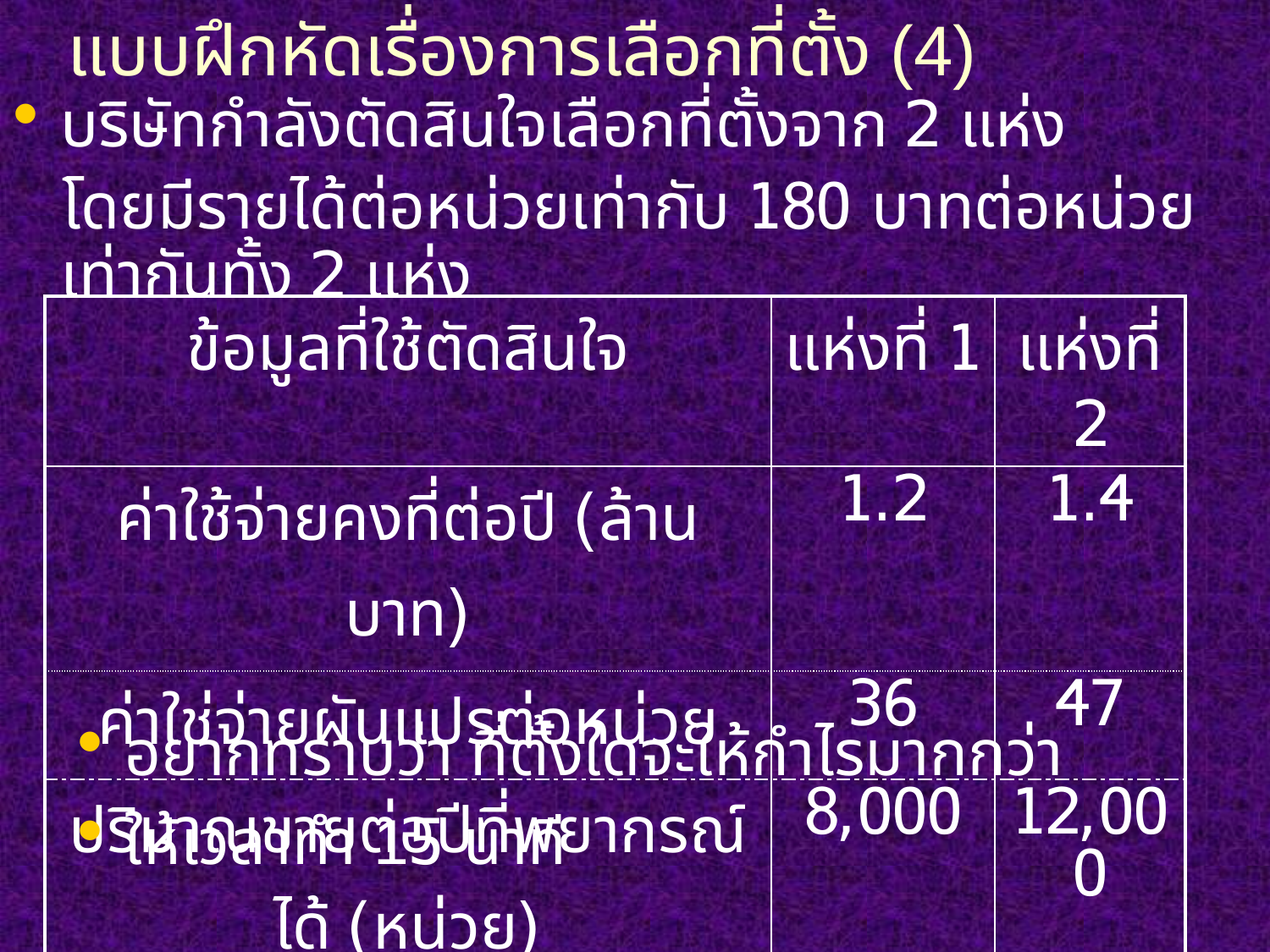

# แบบฝึกหัดเรื่องการเลือกที่ตั้ง (4)
บริษัทกำลังตัดสินใจเลือกที่ตั้งจาก 2 แห่ง
   โดยมีรายได้ต่อหน่วยเท่ากับ 180 บาทต่อหน่วยเท่ากันทั้ง 2 แห่ง

| ข้อมูลที่ใช้ตัดสินใจ | แห่งที่ 1 | แห่งที่ 2 |
| --- | --- | --- |
| ค่าใช้จ่ายคงที่ต่อปี (ล้านบาท) | 1.2 | 1.4 |
| ค่าใช่จ่ายผันแปรต่อหน่วย | 36 | 47 |
| ปริมาณขายต่อปีที่พยากรณ์ได้ (หน่วย) | 8,000 | 12,000 |
อยากทราบว่า ที่ตั้งใดจะให้กำไรมากกว่า
ให้เวลาทำ 15 นาที